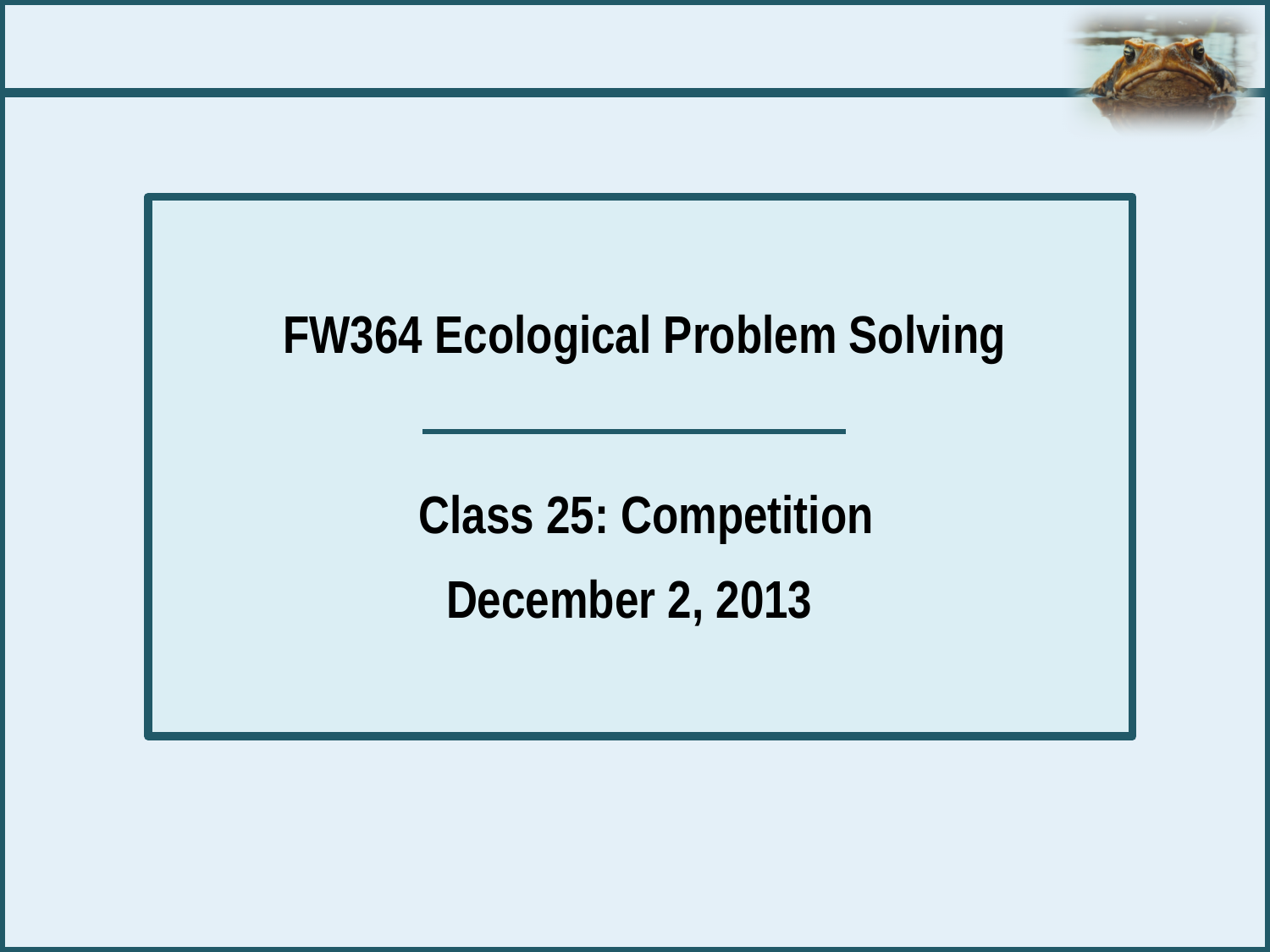

FW364 Ecological Problem Solving
Class 25: Competition
December 2, 2013